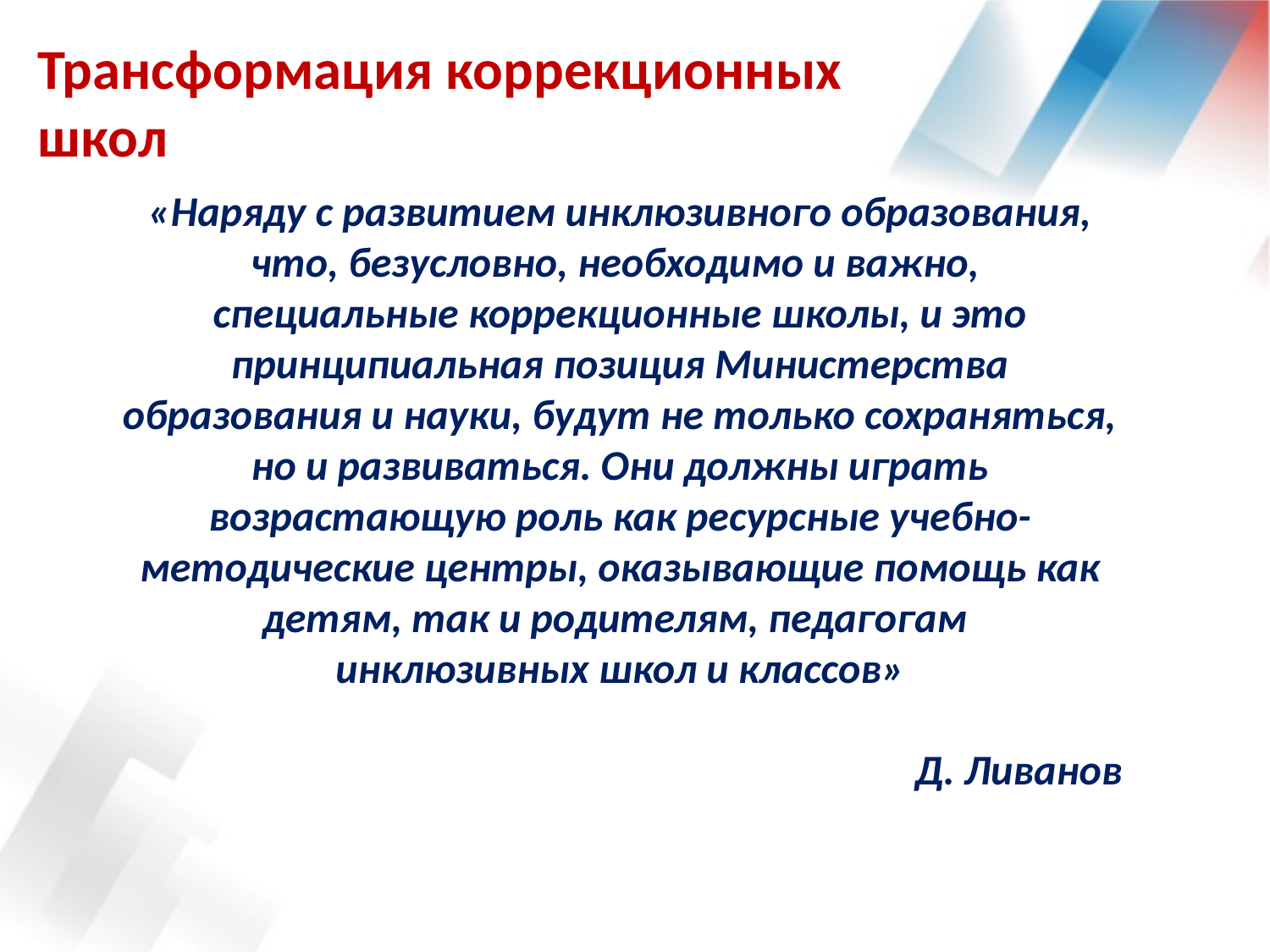

Трансформация коррекционных школ
«Наряду с развитием инклюзивного образования, что, безусловно, необходимо и важно,
специальные коррекционные школы, и это принципиальная позиция Министерства образования и науки, будут не только сохраняться, но и развиваться. Они должны играть возрастающую роль как ресурсные учебно-методические центры, оказывающие помощь как детям, так и родителям, педагогам
инклюзивных школ и классов»

Д. Ливанов